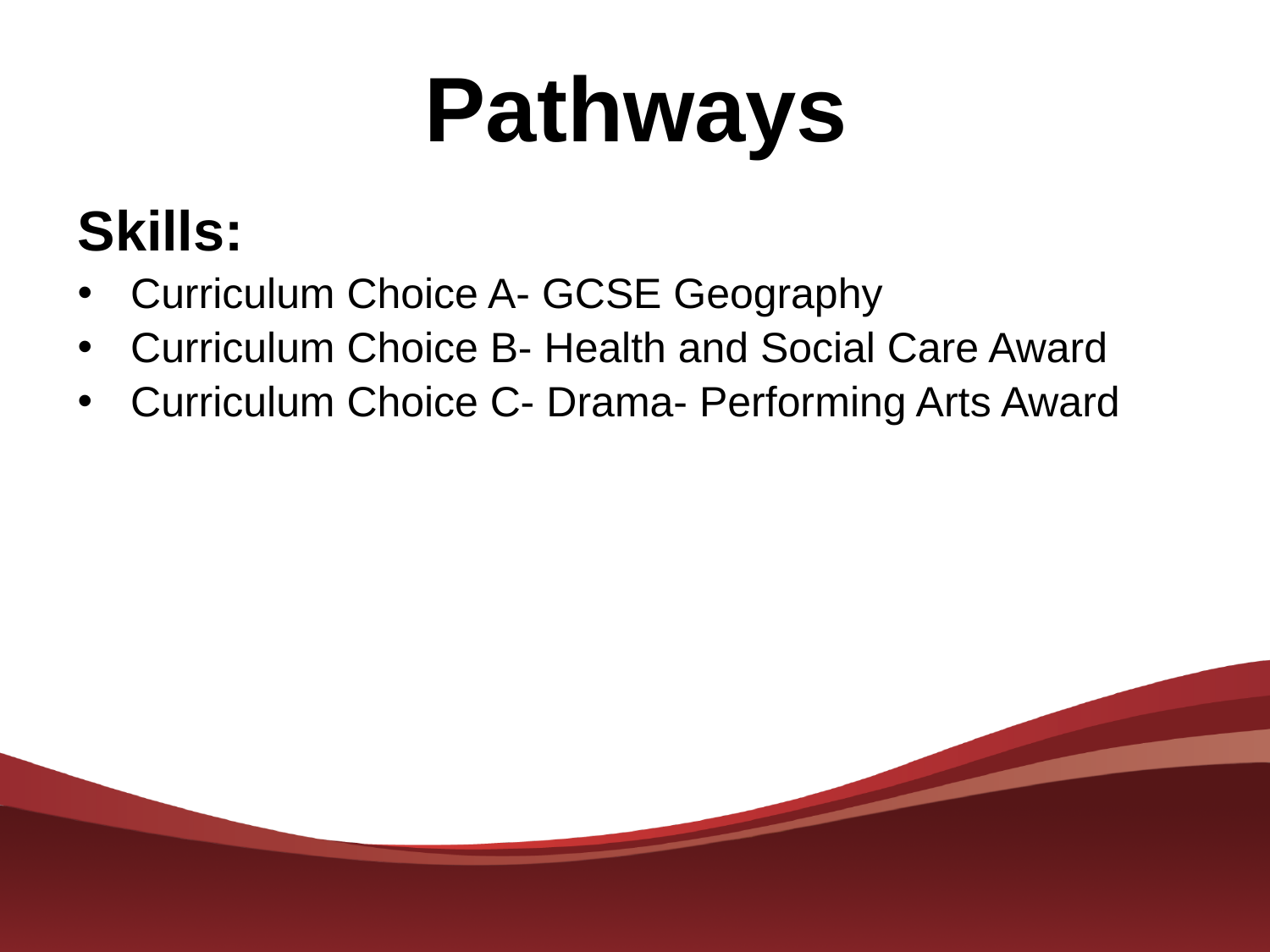

Pathways
Skills:
Curriculum Choice A- GCSE Geography
Curriculum Choice B- Health and Social Care Award
Curriculum Choice C- Drama- Performing Arts Award